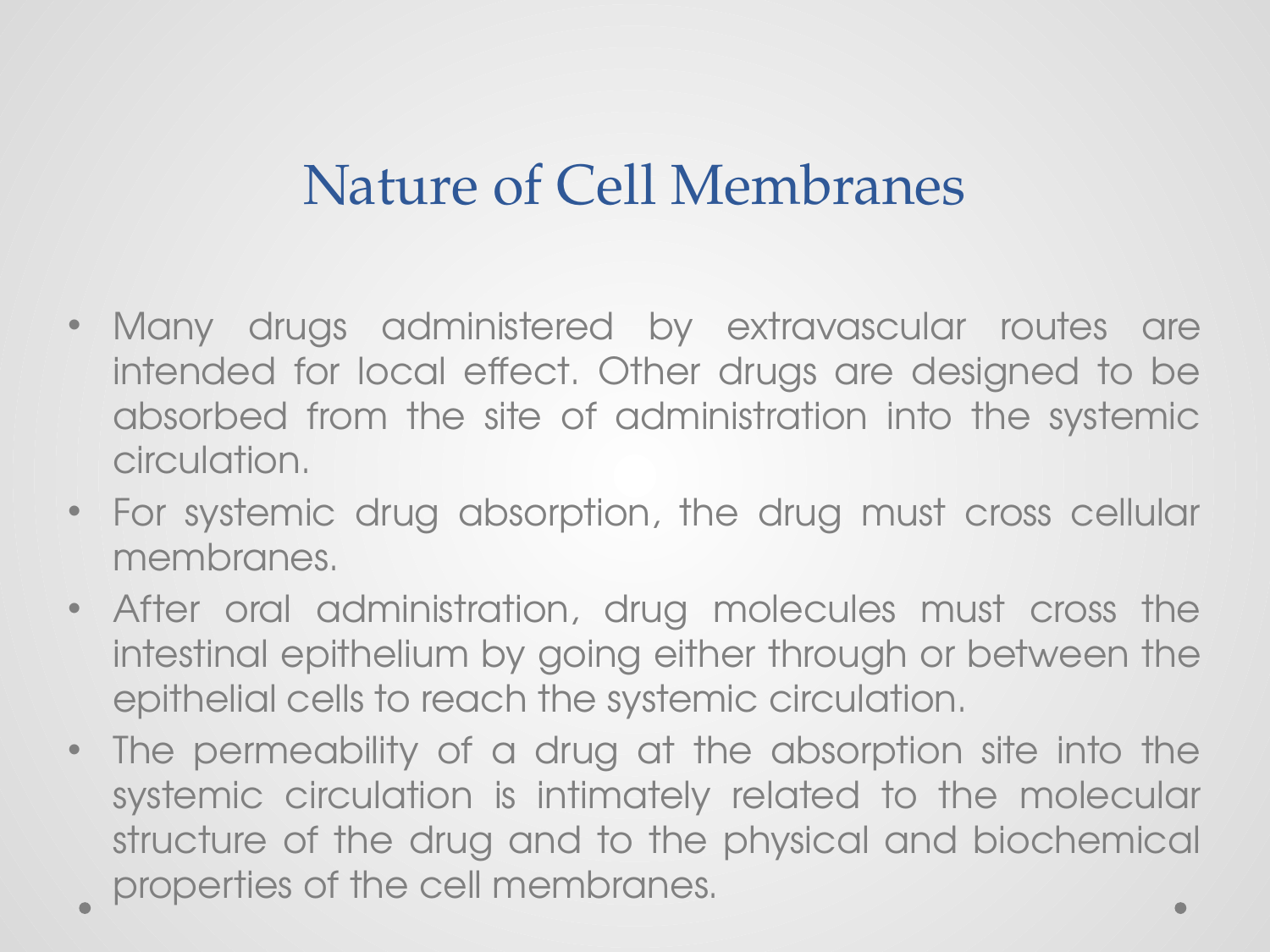

# Nature of Cell Membranes
Many drugs administered by extravascular routes are intended for local effect. Other drugs are designed to be absorbed from the site of administration into the systemic circulation.
For systemic drug absorption, the drug must cross cellular membranes.
After oral administration, drug molecules must cross the intestinal epithelium by going either through or between the epithelial cells to reach the systemic circulation.
The permeability of a drug at the absorption site into the systemic circulation is intimately related to the molecular structure of the drug and to the physical and biochemical properties of the cell membranes.